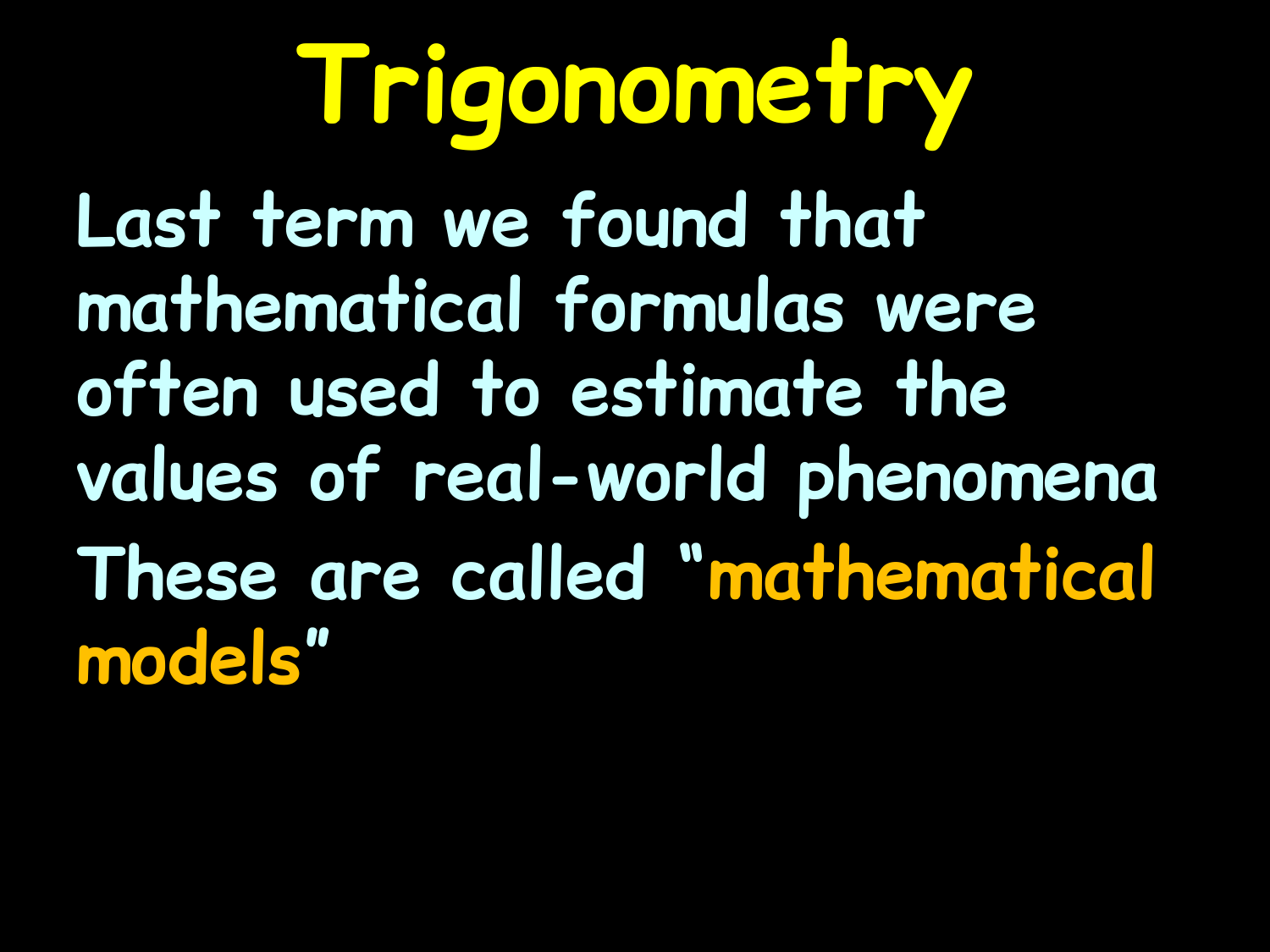

# Trigonometry
Last term we found that mathematical formulas were often used to estimate the values of real-world phenomena
These are called “mathematical models”